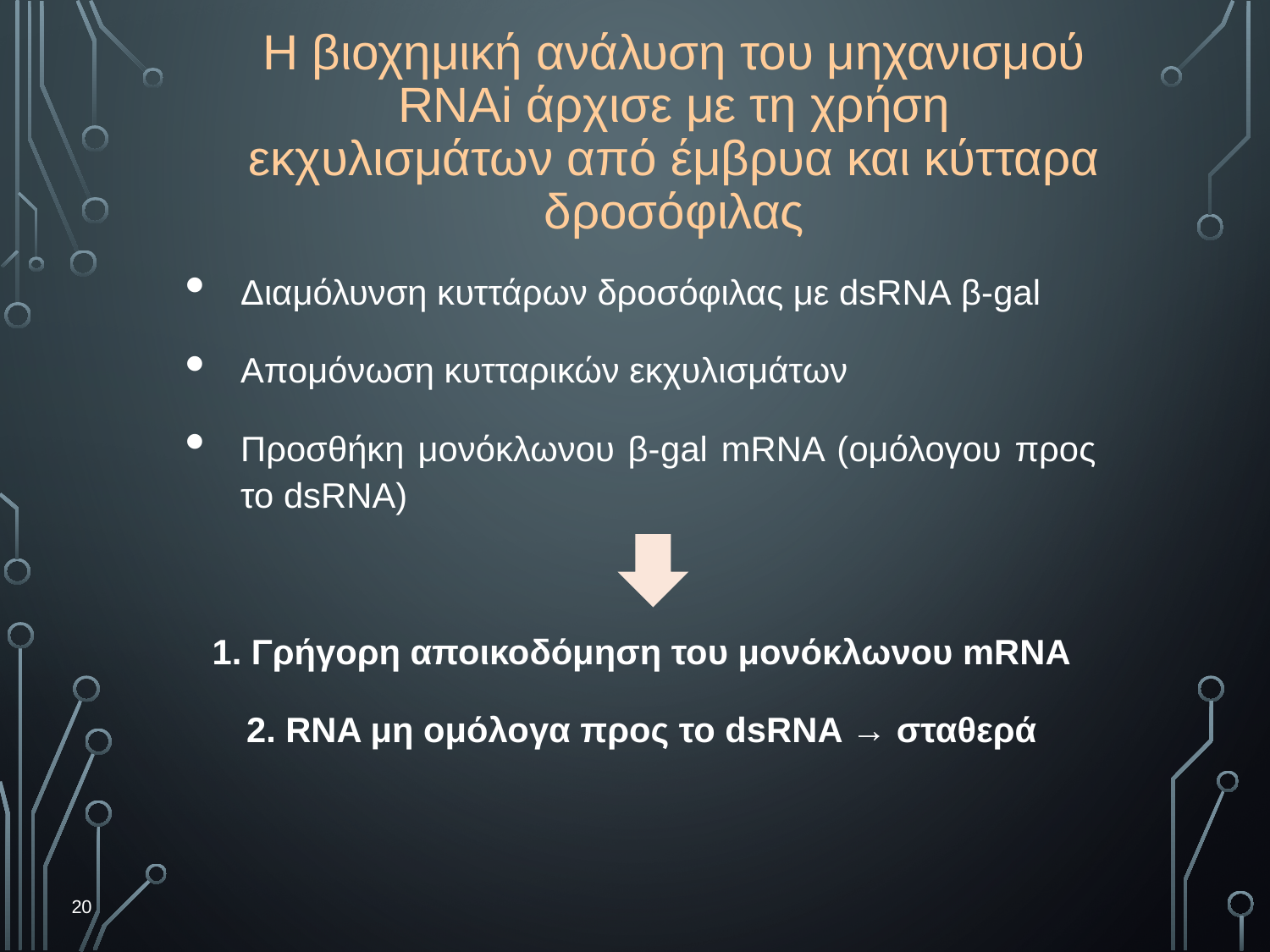

Η βιοχημική ανάλυση του μηχανισμού RNAi άρχισε με τη χρήση εκχυλισμάτων από έμβρυα και κύτταρα δροσόφιλας
Διαμόλυνση κυττάρων δροσόφιλας με dsRNA β-gal
Απομόνωση κυτταρικών εκχυλισμάτων
Προσθήκη μονόκλωνου β-gal mRNA (ομόλογου προς το dsRNA)

1. Γρήγορη αποικοδόμηση του μονόκλωνου mRNA
2. RNA μη ομόλογα προς το dsRNA → σταθερά

20